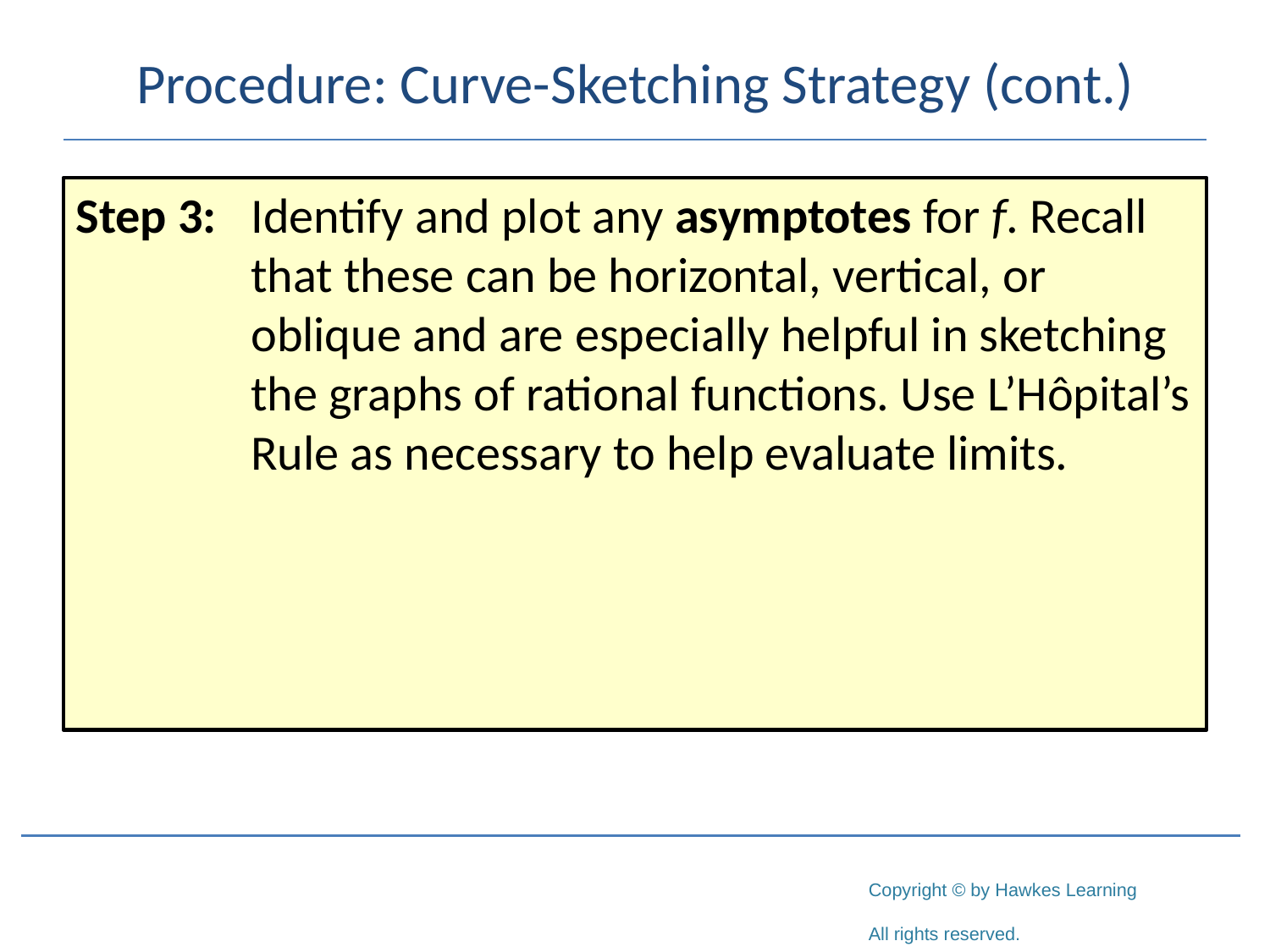

# Procedure: Curve-Sketching Strategy (cont.)
Step 3:	Identify and plot any asymptotes for f. Recall that these can be horizontal, vertical, or oblique and are especially helpful in sketching the graphs of rational functions. Use L’Hôpital’s Rule as necessary to help evaluate limits.